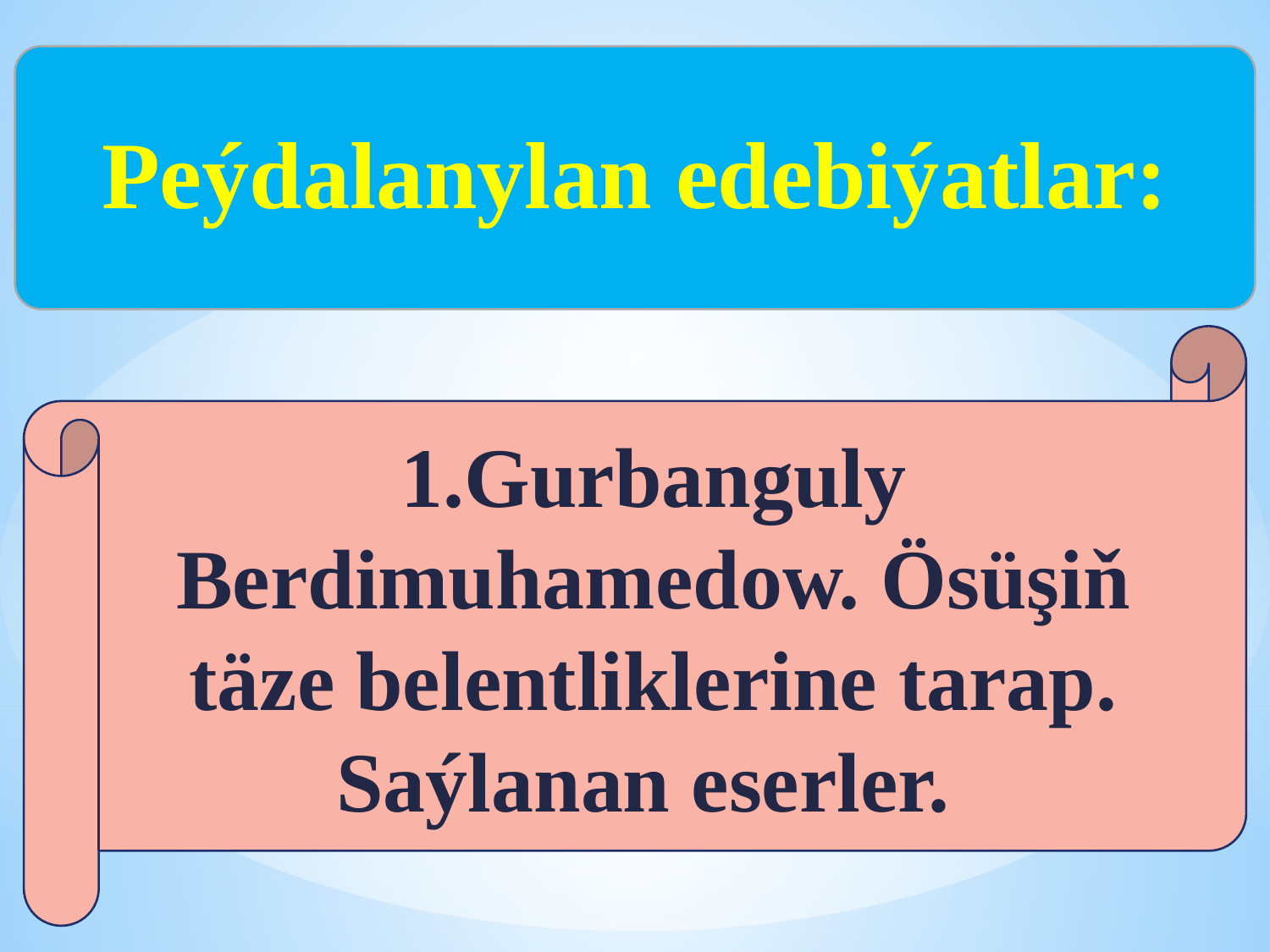

Peýdalanylan edebiýatlar:
1.Gurbanguly Berdimuhamedow. Ösüşiň täze belentliklerine tarap. Saýlanan eserler.